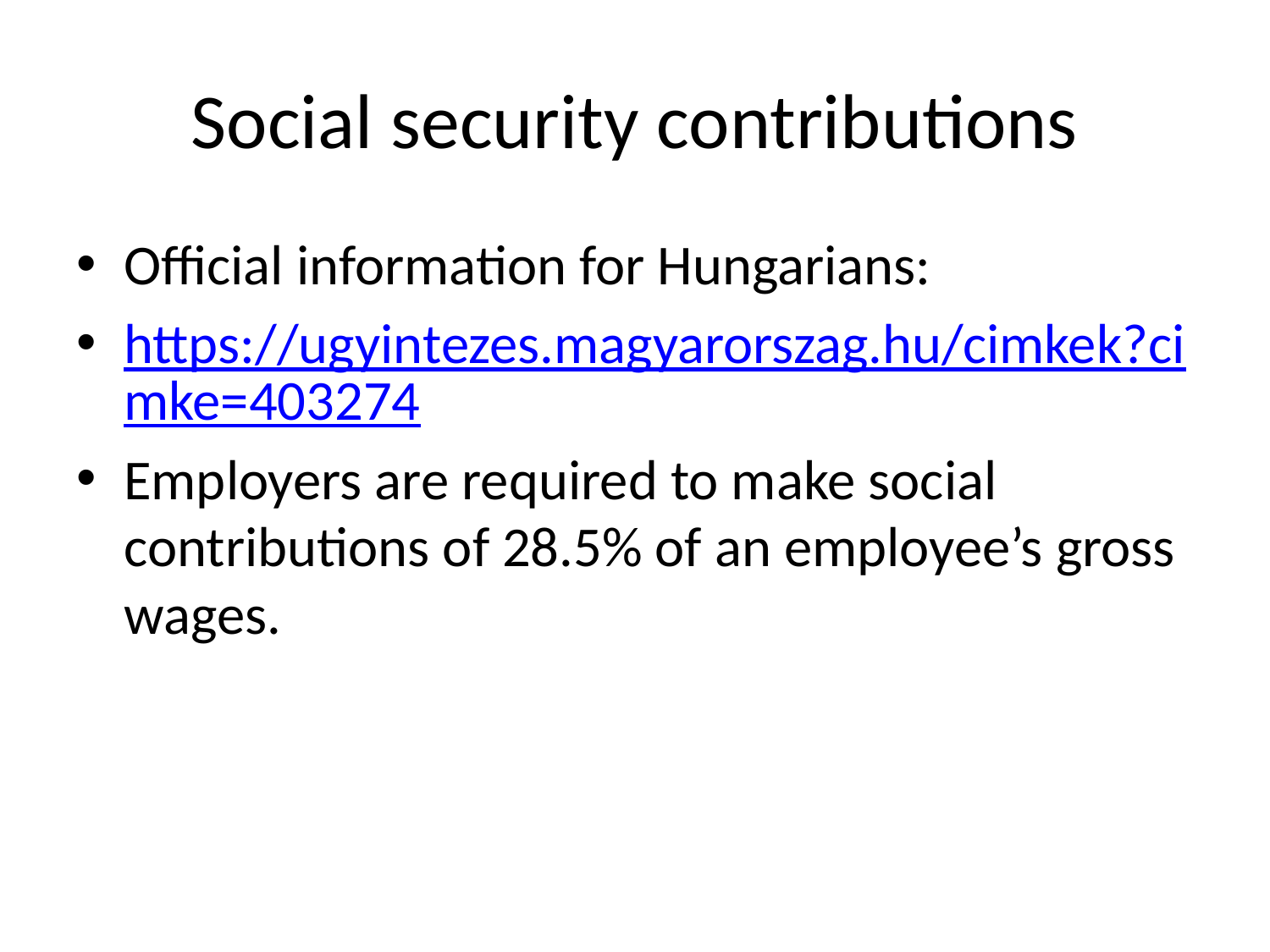

# Social security contributions
Official information for Hungarians:
https://ugyintezes.magyarorszag.hu/cimkek?cimke=403274
Employers are required to make social contributions of 28.5% of an employee’s gross wages.